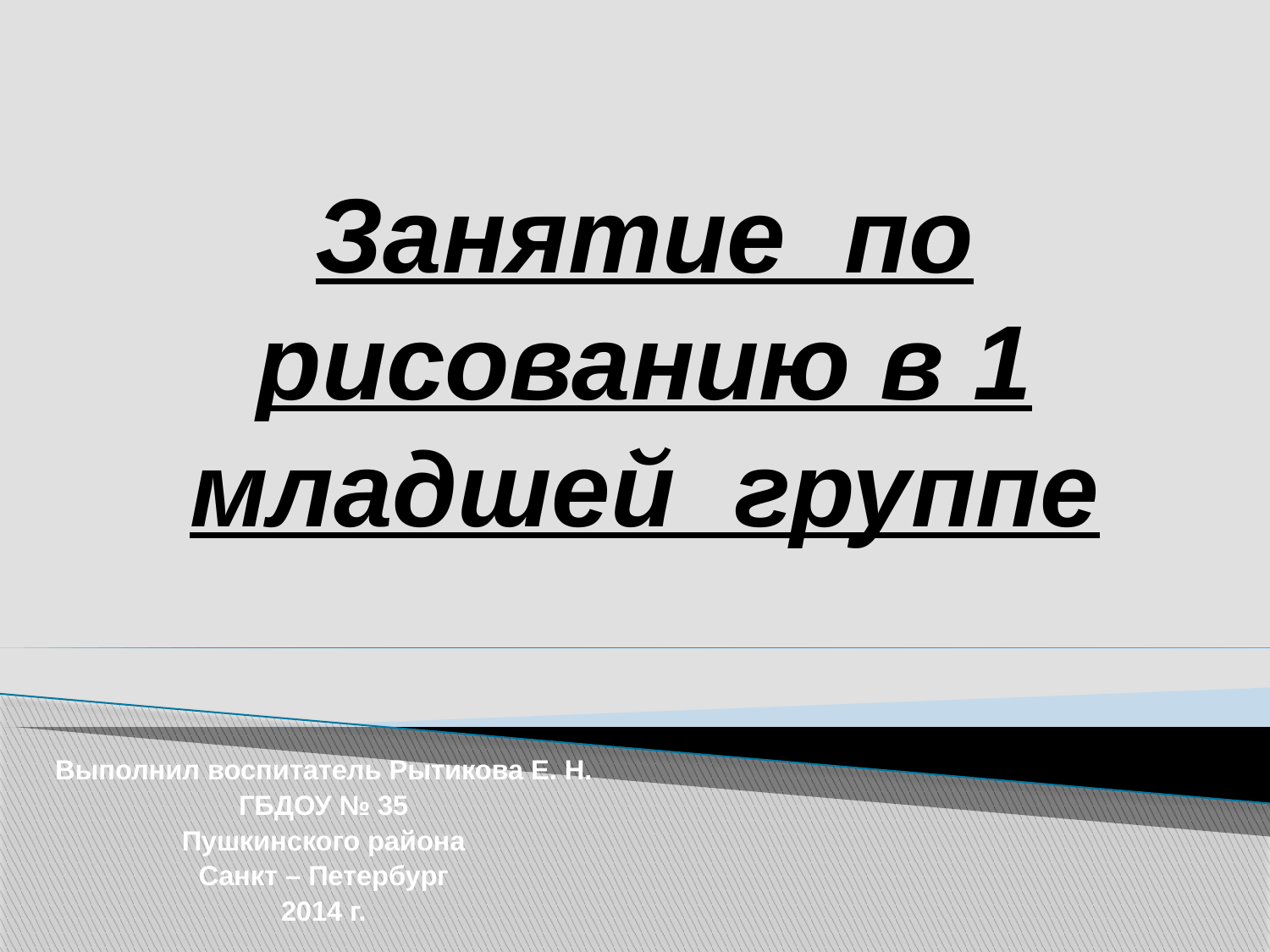

# Занятие  по рисованию в 1 младшей  группе
Выполнил воспитатель Рытикова Е. Н.
ГБДОУ № 35
Пушкинского района
Санкт – Петербург
2014 г.